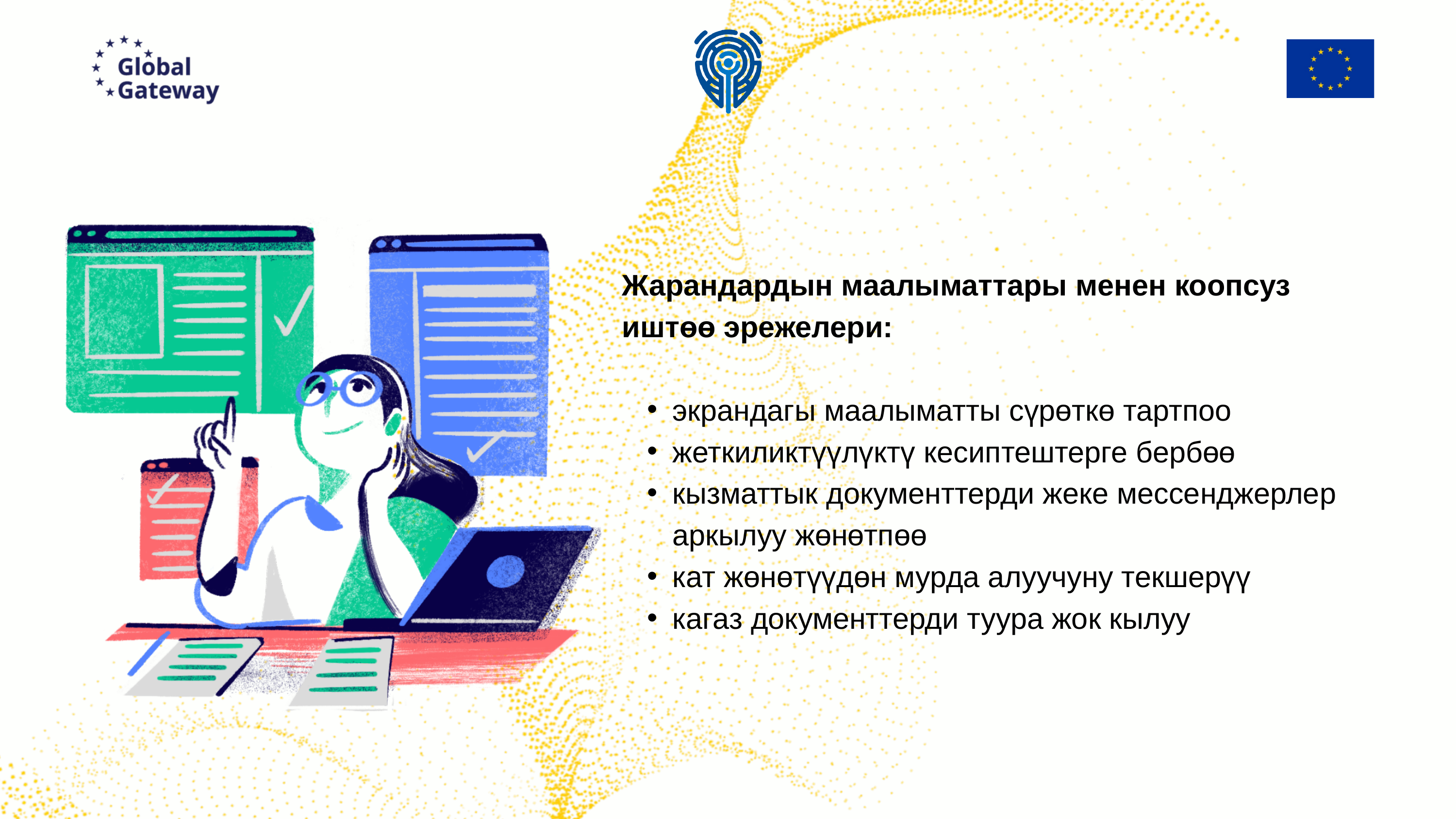

Жарандардын маалыматтары менен коопсуз иштөө эрежелери:

экрандагы маалыматты сүрөткө тартпоо
жеткиликтүүлүктү кесиптештерге бербөө
кызматтык документтерди жеке мессенджерлер аркылуу жөнөтпөө
кат жөнөтүүдөн мурда алуучуну текшерүү
кагаз документтерди туура жок кылуу